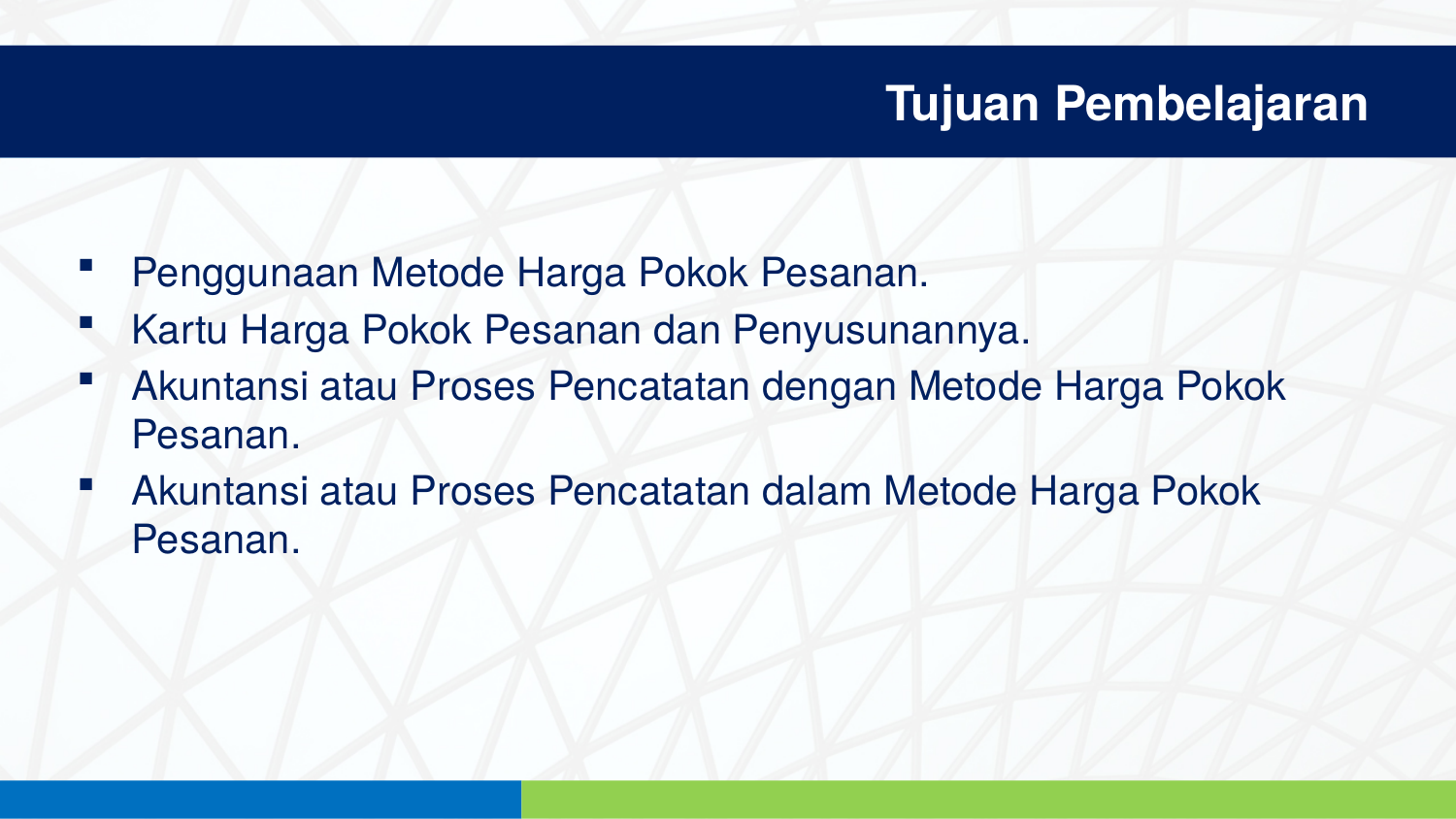

Tujuan Pembelajaran
Penggunaan Metode Harga Pokok Pesanan.
Kartu Harga Pokok Pesanan dan Penyusunannya.
Akuntansi atau Proses Pencatatan dengan Metode Harga Pokok Pesanan.
Akuntansi atau Proses Pencatatan dalam Metode Harga Pokok Pesanan.